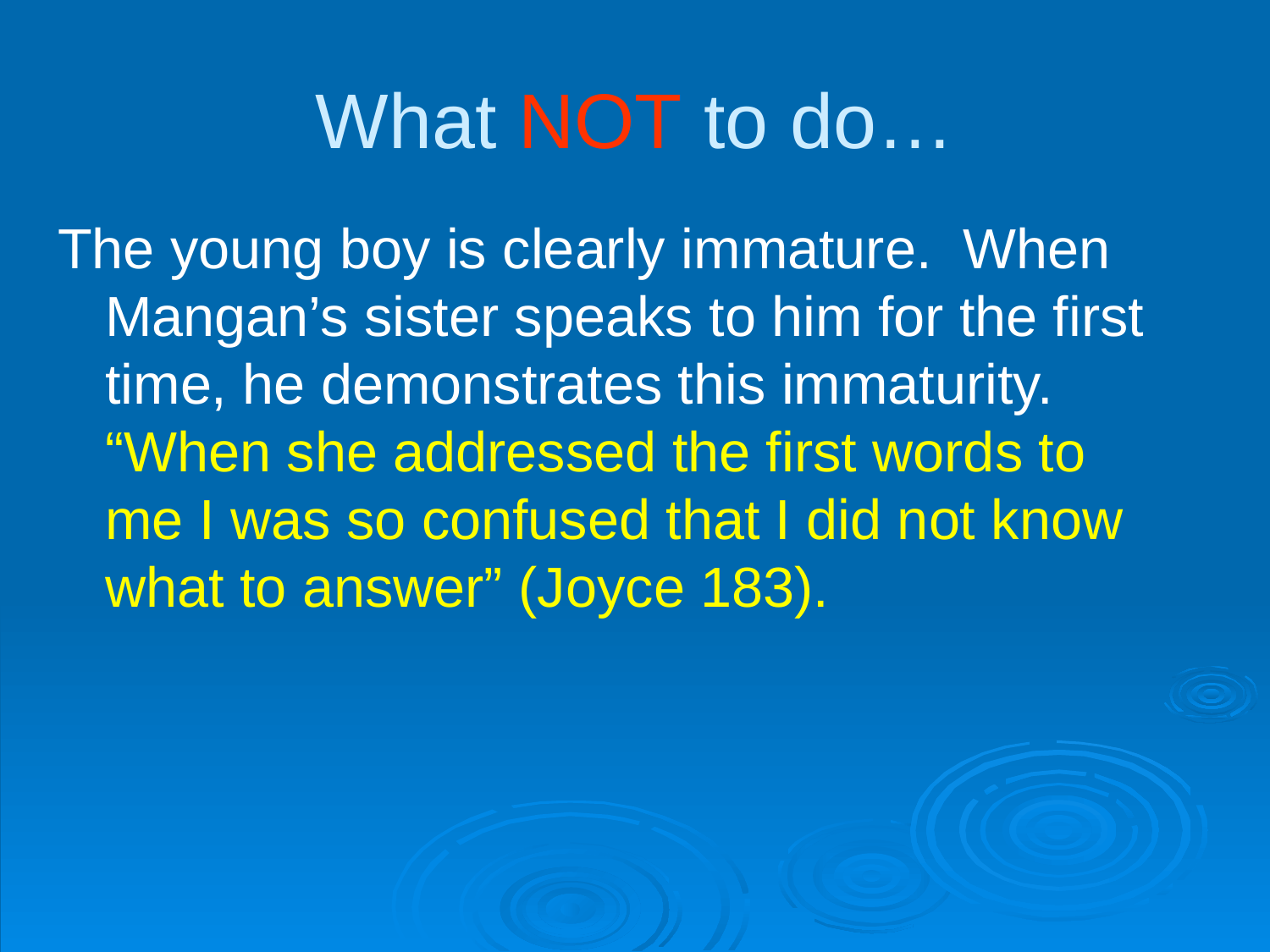

# What NOT to do…
The young boy is clearly immature.  When Mangan’s sister speaks to him for the first time, he demonstrates this immaturity. “When she addressed the first words to me I was so confused that I did not know what to answer” (Joyce 183).